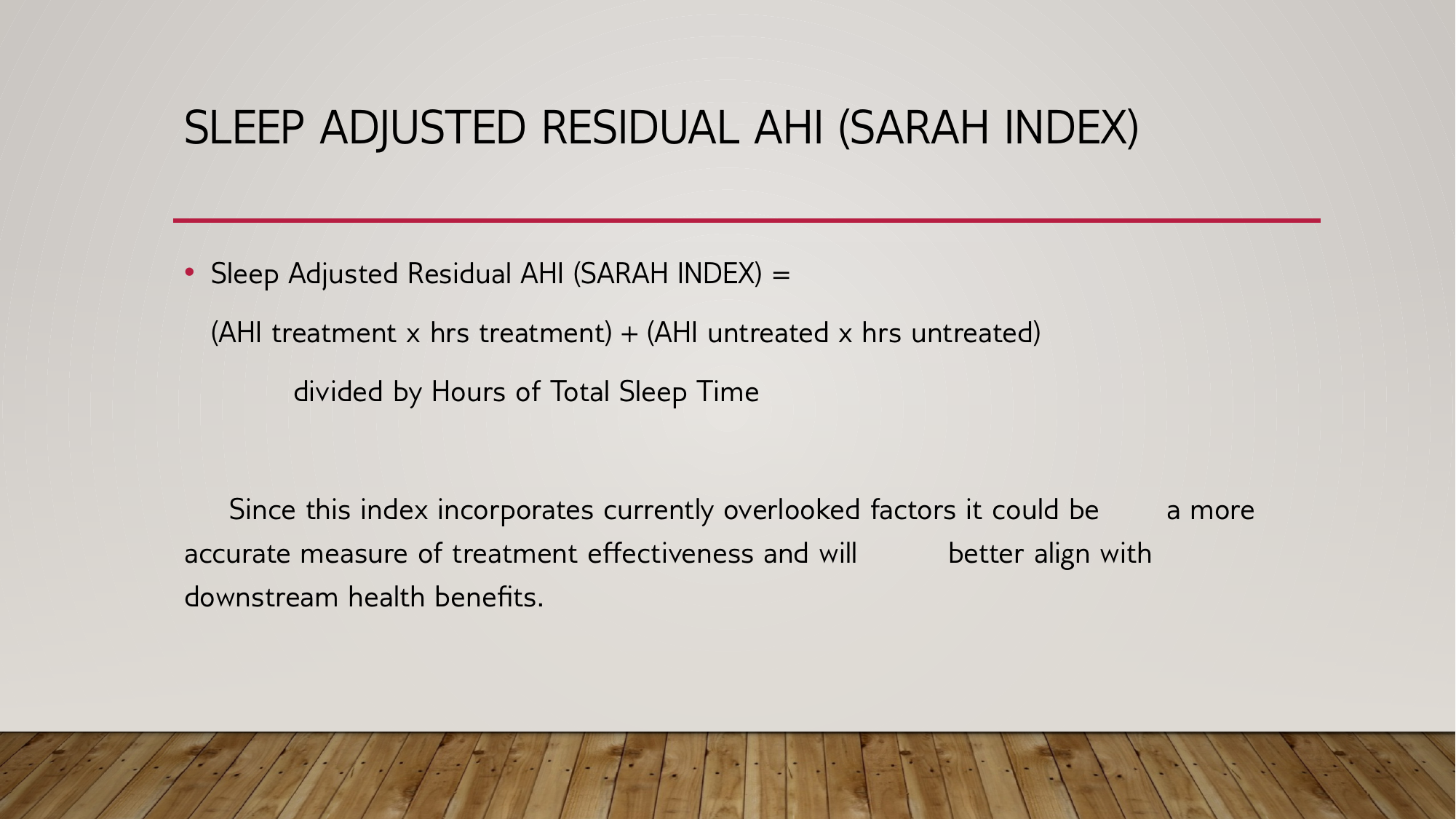

# Sleep Adjusted Residual AHI (SARAH INDEX)
Sleep Adjusted Residual AHI (SARAH INDEX) =
   (AHI treatment x hrs treatment) + (AHI untreated x hrs untreated)
            divided by Hours of Total Sleep Time

     Since this index incorporates currently overlooked factors it could be    	a more accurate measure of treatment effectiveness and will 	better align with downstream health benefits.